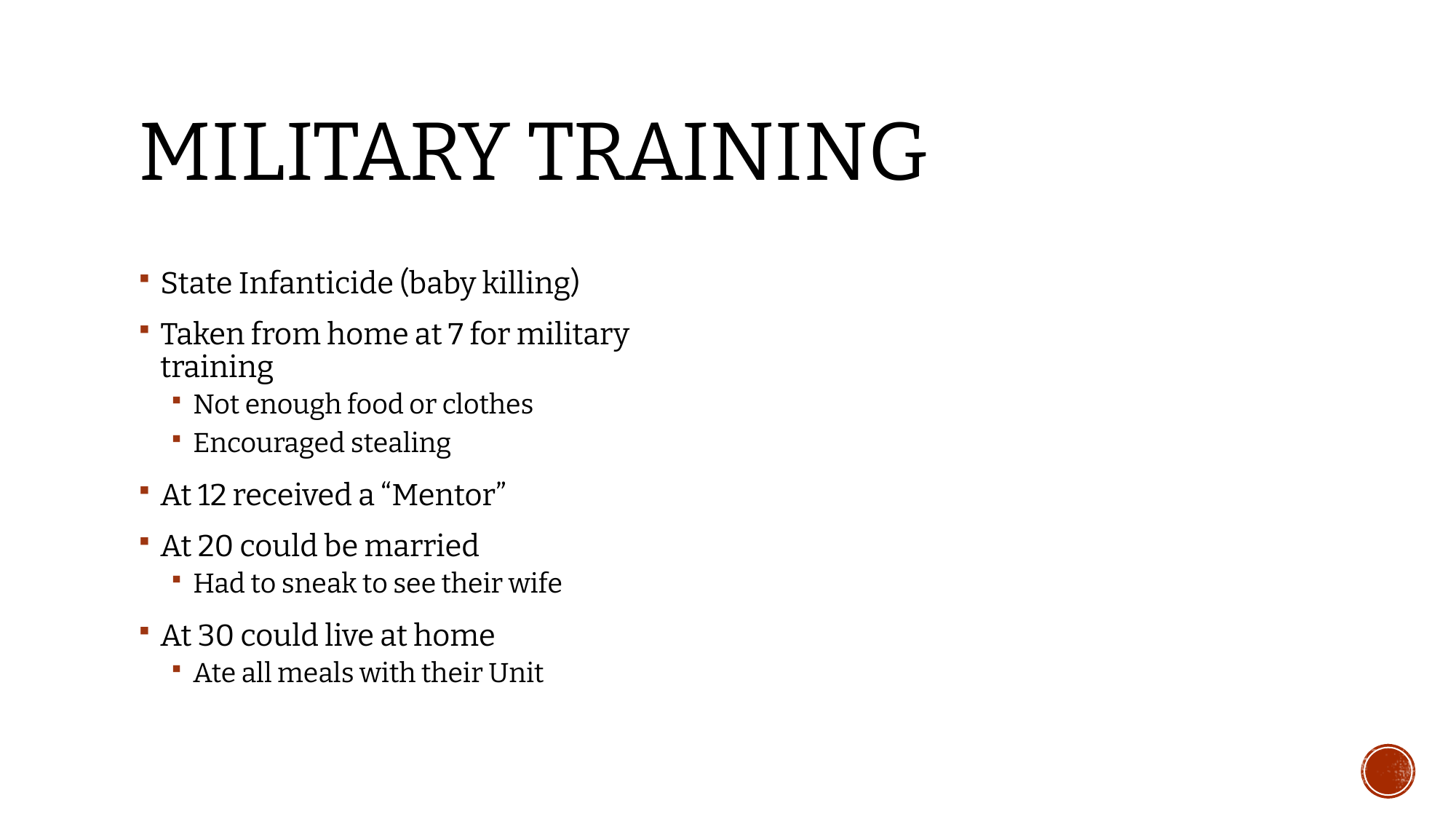

# Military Training
State Infanticide (baby killing)
Taken from home at 7 for military training
Not enough food or clothes
Encouraged stealing
At 12 received a “Mentor”
At 20 could be married
Had to sneak to see their wife
At 30 could live at home
Ate all meals with their Unit